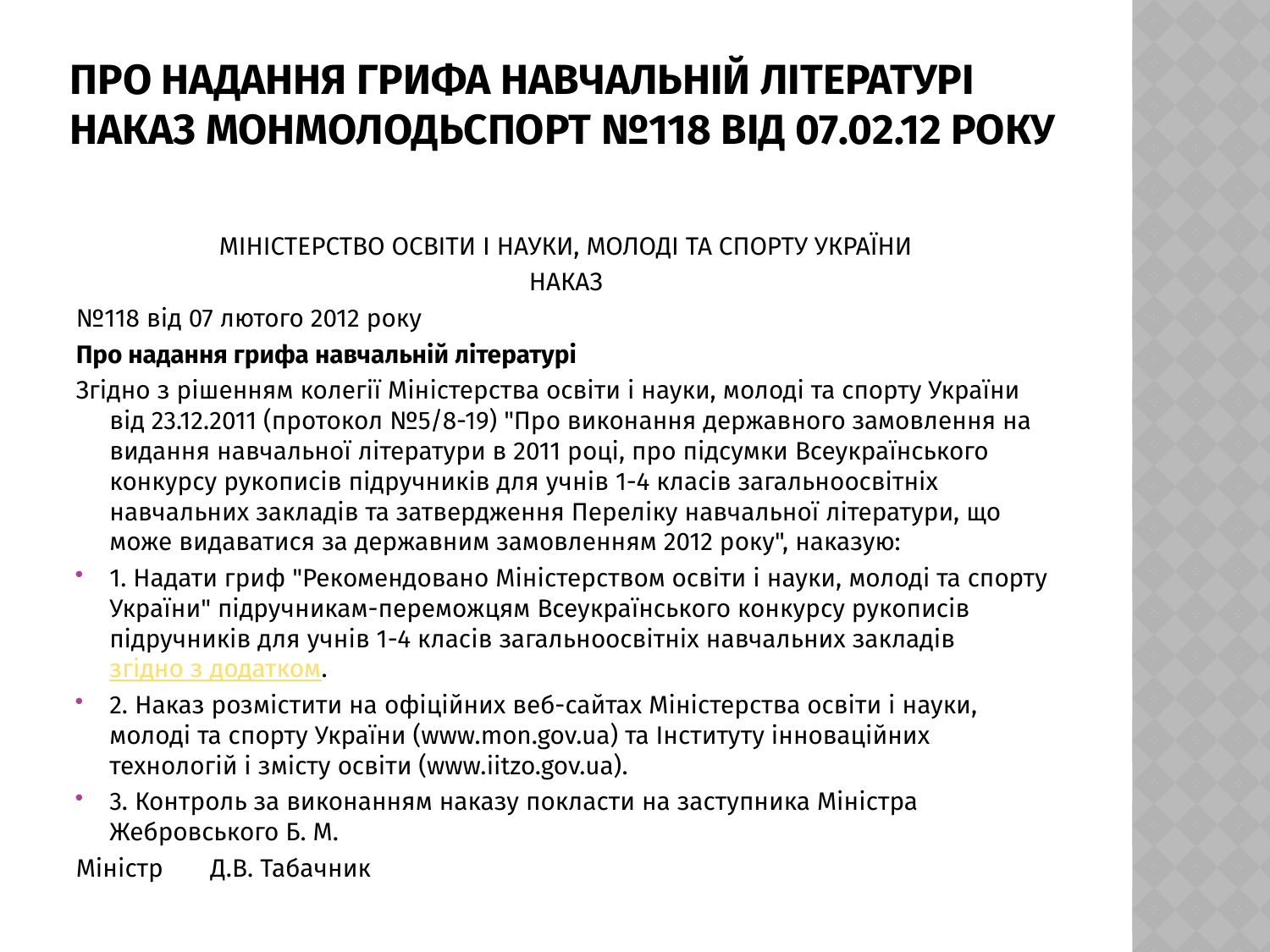

# Про надання грифа навчальній літературі Наказ МОНмолодьспорт №118 від 07.02.12 року
МІНІСТЕРСТВО ОСВІТИ І НАУКИ, МОЛОДІ ТА СПОРТУ УКРАЇНИ
НАКАЗ
№118 від 07 лютого 2012 року
Про надання грифа навчальній літературі
Згідно з рішенням колегії Міністерства освіти і науки, молоді та спорту України від 23.12.2011 (протокол №5/8-19) "Про виконання державного замовлення на видання навчальної літератури в 2011 році, про підсумки Всеукраїнського конкурсу рукописів підручників для учнів 1-4 класів загальноосвітніх навчальних закладів та затвердження Переліку навчальної літератури, що може видаватися за державним замовленням 2012 року", наказую:
1. Надати гриф "Рекомендовано Міністерством освіти і науки, молоді та спорту України" підручникам-переможцям Всеукраїнського конкурсу рукописів підручників для учнів 1-4 класів загальноосвітніх навчальних закладів згідно з додатком.
2. Наказ розмістити на офіційних веб-сайтах Міністерства освіти і науки, молоді та спорту України (www.mon.gov.ua) та Інституту інноваційних технологій і змісту освіти (www.iitzo.gov.ua).
3. Контроль за виконанням наказу покласти на заступника Міністра Жебровського Б. М.
Міністр       Д.В. Табачник